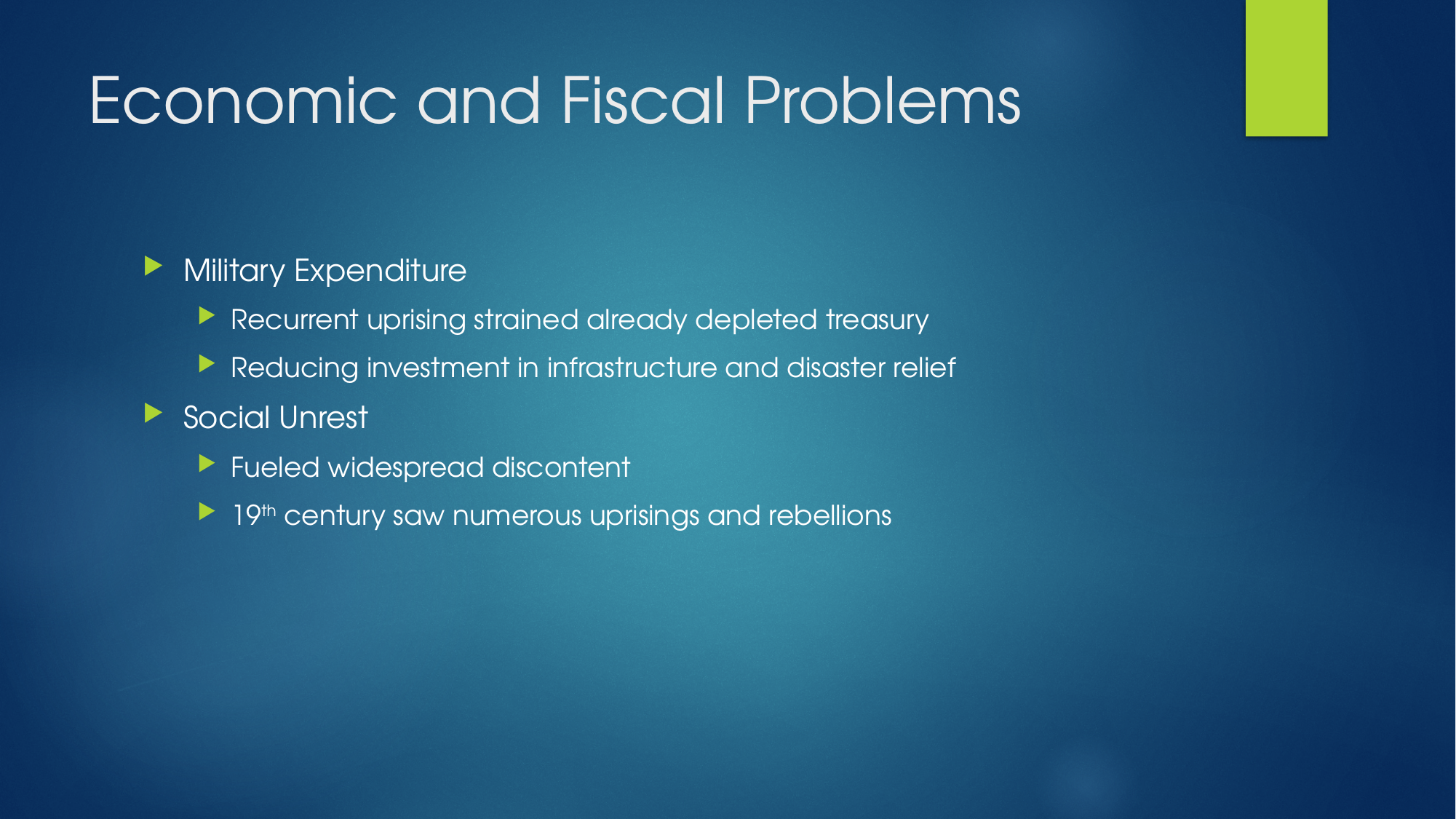

# Economic and Fiscal Problems
Military Expenditure
Recurrent uprising strained already depleted treasury
Reducing investment in infrastructure and disaster relief
Social Unrest
Fueled widespread discontent
19th century saw numerous uprisings and rebellions